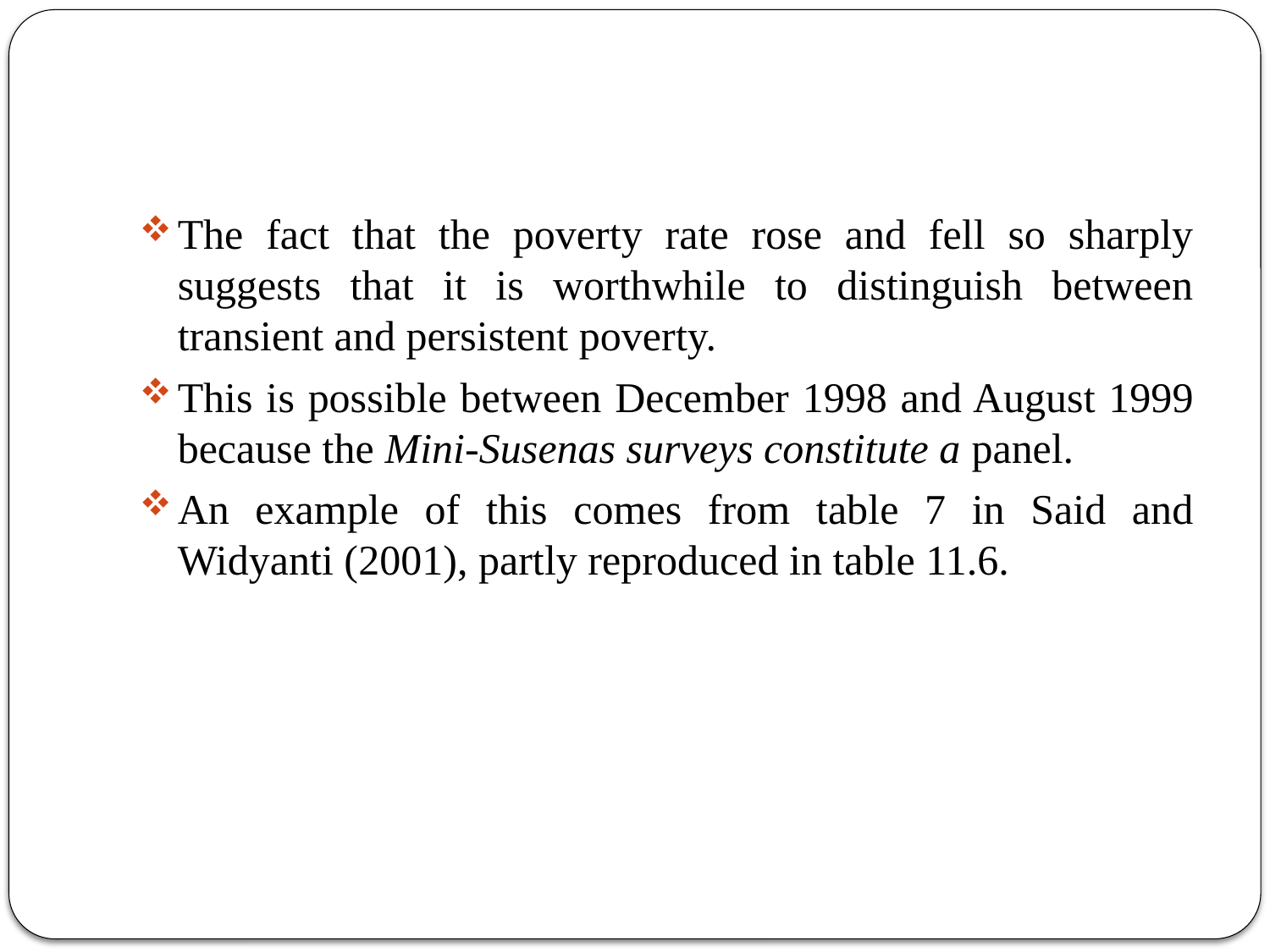

The fact that the poverty rate rose and fell so sharply suggests that it is worthwhile to distinguish between transient and persistent poverty.
This is possible between December 1998 and August 1999 because the Mini-Susenas surveys constitute a panel.
An example of this comes from table 7 in Said and Widyanti (2001), partly reproduced in table 11.6.